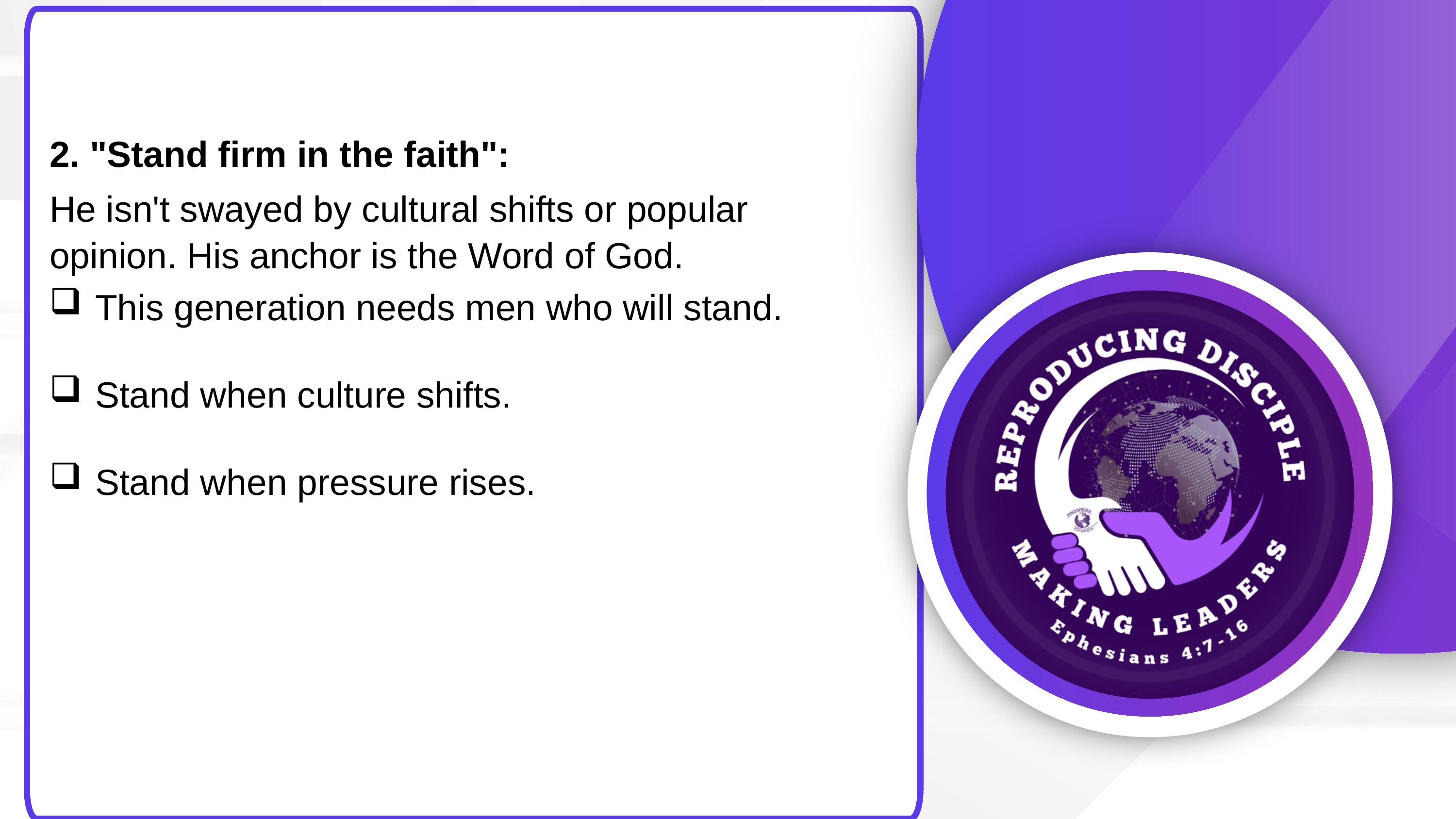

2. "Stand firm in the faith":
He isn't swayed by cultural shifts or popular opinion. His anchor is the Word of God.
This generation needs men who will stand.

Stand when culture shifts.

Stand when pressure rises.